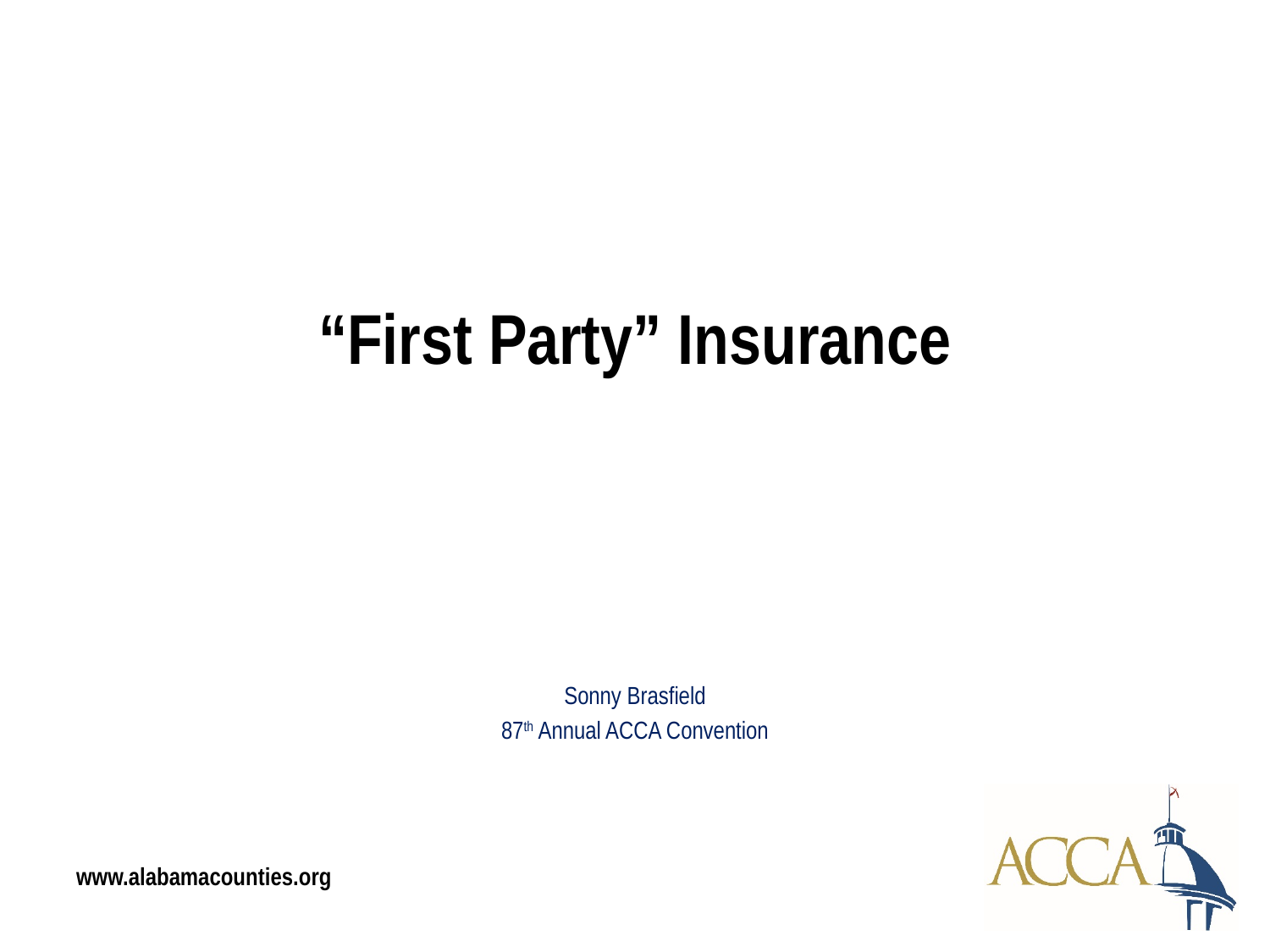

“First Party” Insurance

Sonny Brasfield
87th Annual ACCA Convention
www.alabamacounties.org